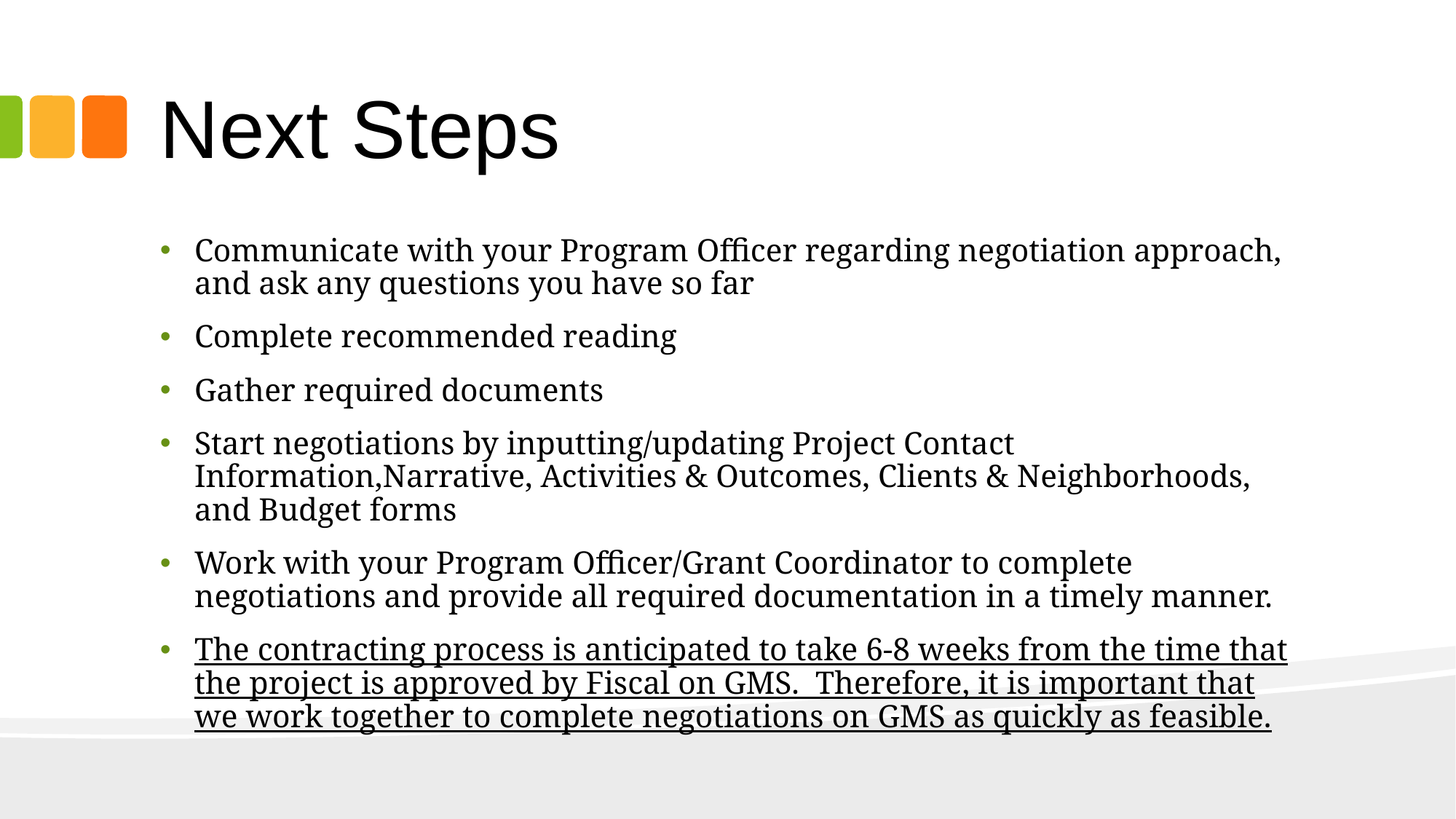

# Next Steps
Communicate with your Program Officer regarding negotiation approach, and ask any questions you have so far
Complete recommended reading
Gather required documents
Start negotiations by inputting/updating Project Contact Information,Narrative, Activities & Outcomes, Clients & Neighborhoods, and Budget forms
Work with your Program Officer/Grant Coordinator to complete negotiations and provide all required documentation in a timely manner.
The contracting process is anticipated to take 6-8 weeks from the time that the project is approved by Fiscal on GMS.  Therefore, it is important that we work together to complete negotiations on GMS as quickly as feasible.